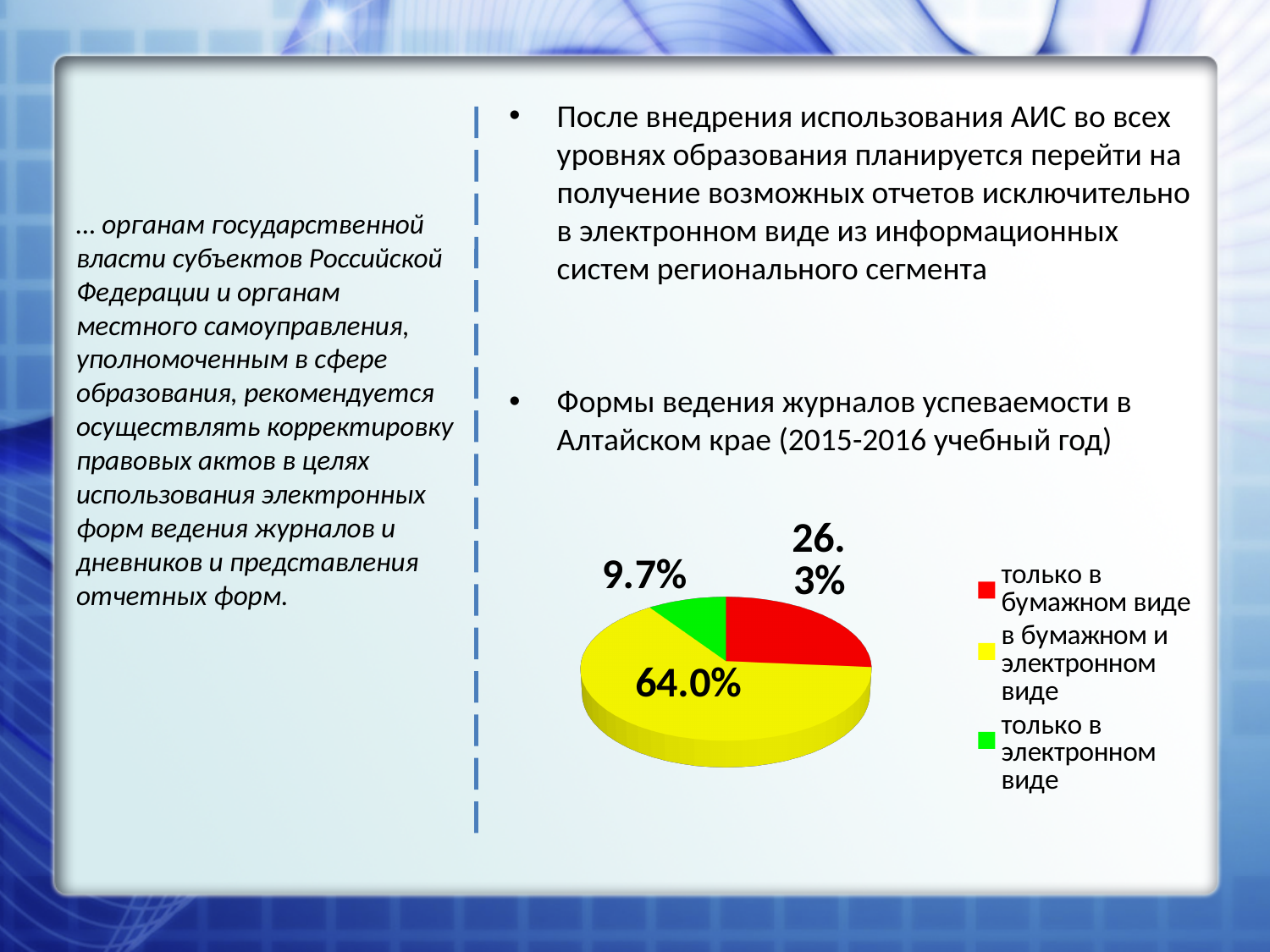

После внедрения использования АИС во всех уровнях образования планируется перейти на получение возможных отчетов исключительно в электронном виде из информационных систем регионального сегмента

Формы ведения журналов успеваемости в Алтайском крае (2015-2016 учебный год)
… органам государственной власти субъектов Российской Федерации и органам местного самоуправления,
уполномоченным в сфере образования, рекомендуется осуществлять корректировку правовых актов в целях использования электронных форм ведения журналов и дневников и представления отчетных форм.

[unsupported chart]